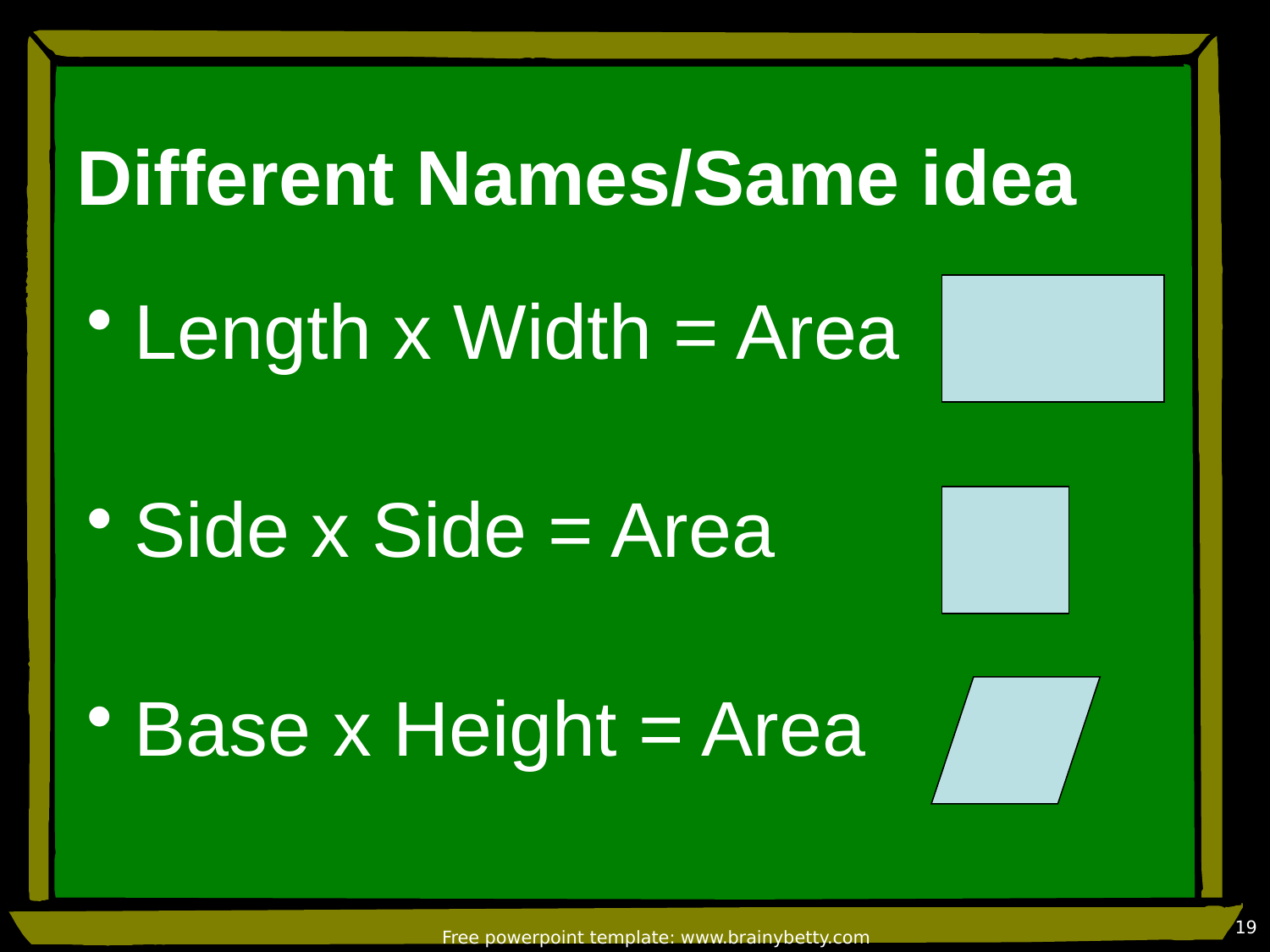

# Different Names/Same idea

Length x Width = Area

Side x Side = Area

Base x Height = Area

19
Free powerpoint template: www.brainybetty.com